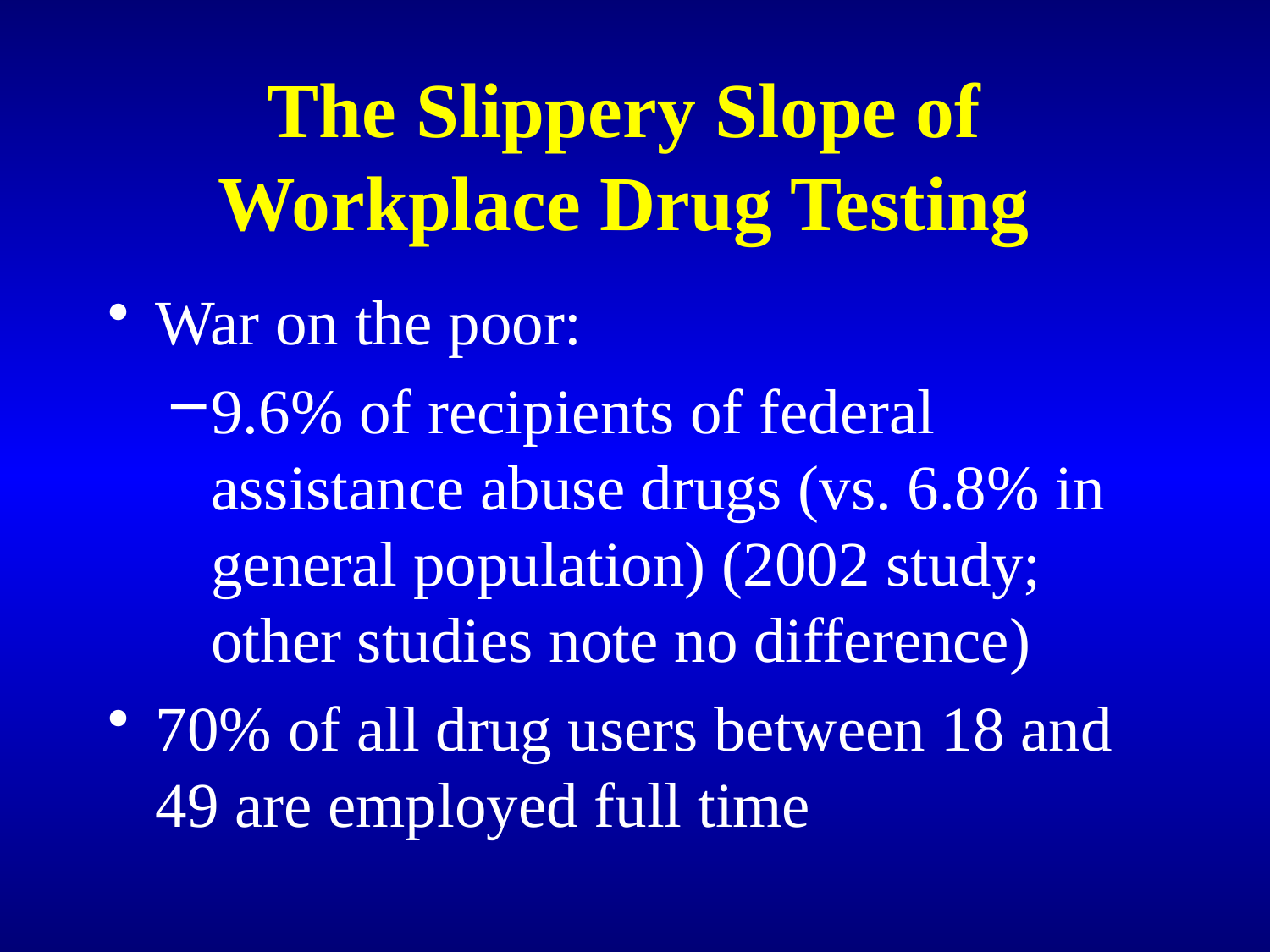

# The Slippery Slope of Workplace Drug Testing
War on the poor:
9.6% of recipients of federal assistance abuse drugs (vs. 6.8% in general population) (2002 study; other studies note no difference)
70% of all drug users between 18 and 49 are employed full time